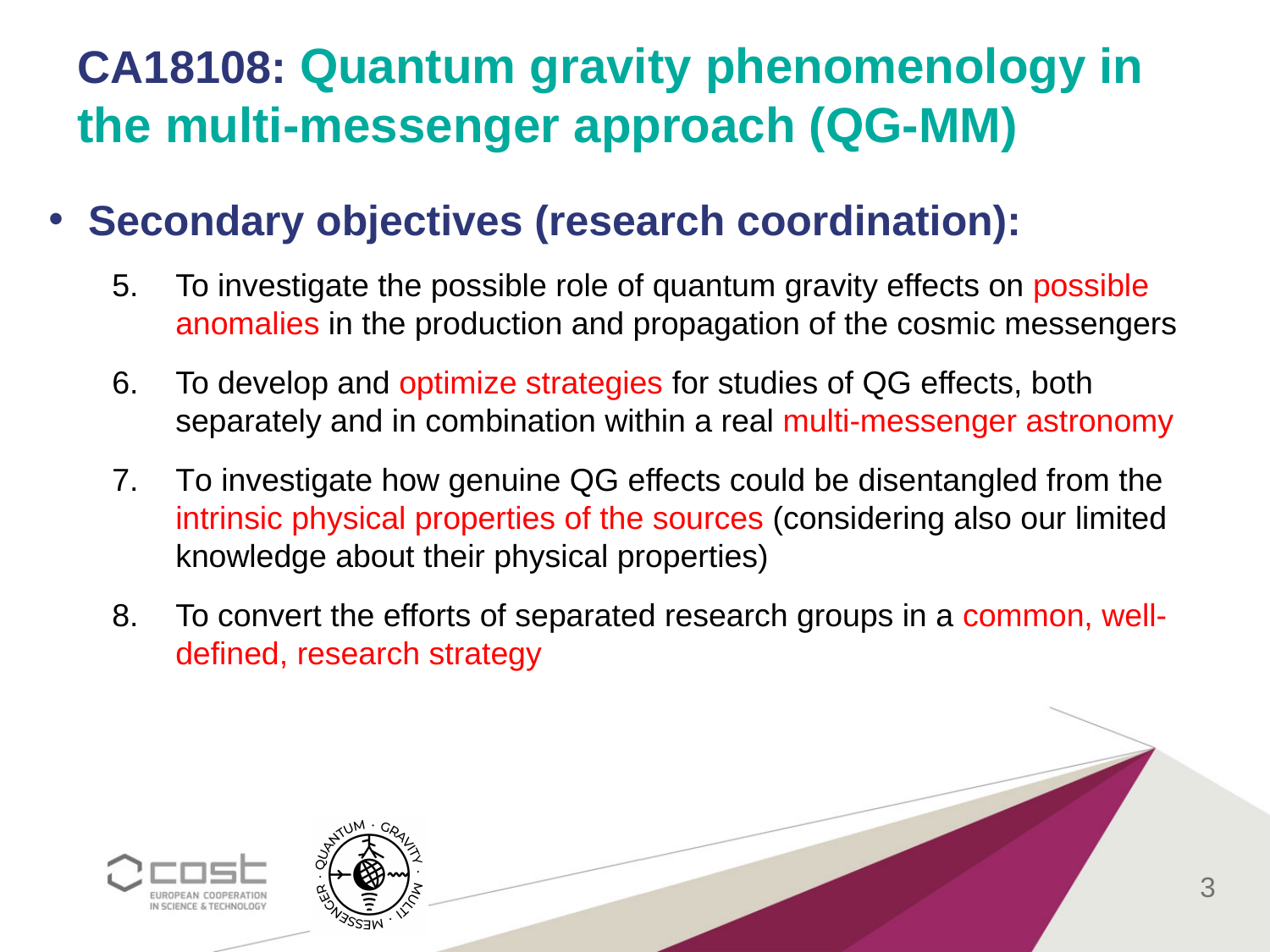

CA18108: Quantum gravity phenomenology in the multi-messenger approach (QG-MM)
Secondary objectives (research coordination):
To investigate the possible role of quantum gravity effects on possible anomalies in the production and propagation of the cosmic messengers
To develop and optimize strategies for studies of QG effects, both separately and in combination within a real multi-messenger astronomy
To investigate how genuine QG effects could be disentangled from the intrinsic physical properties of the sources (considering also our limited knowledge about their physical properties)
To convert the efforts of separated research groups in a common, well-defined, research strategy